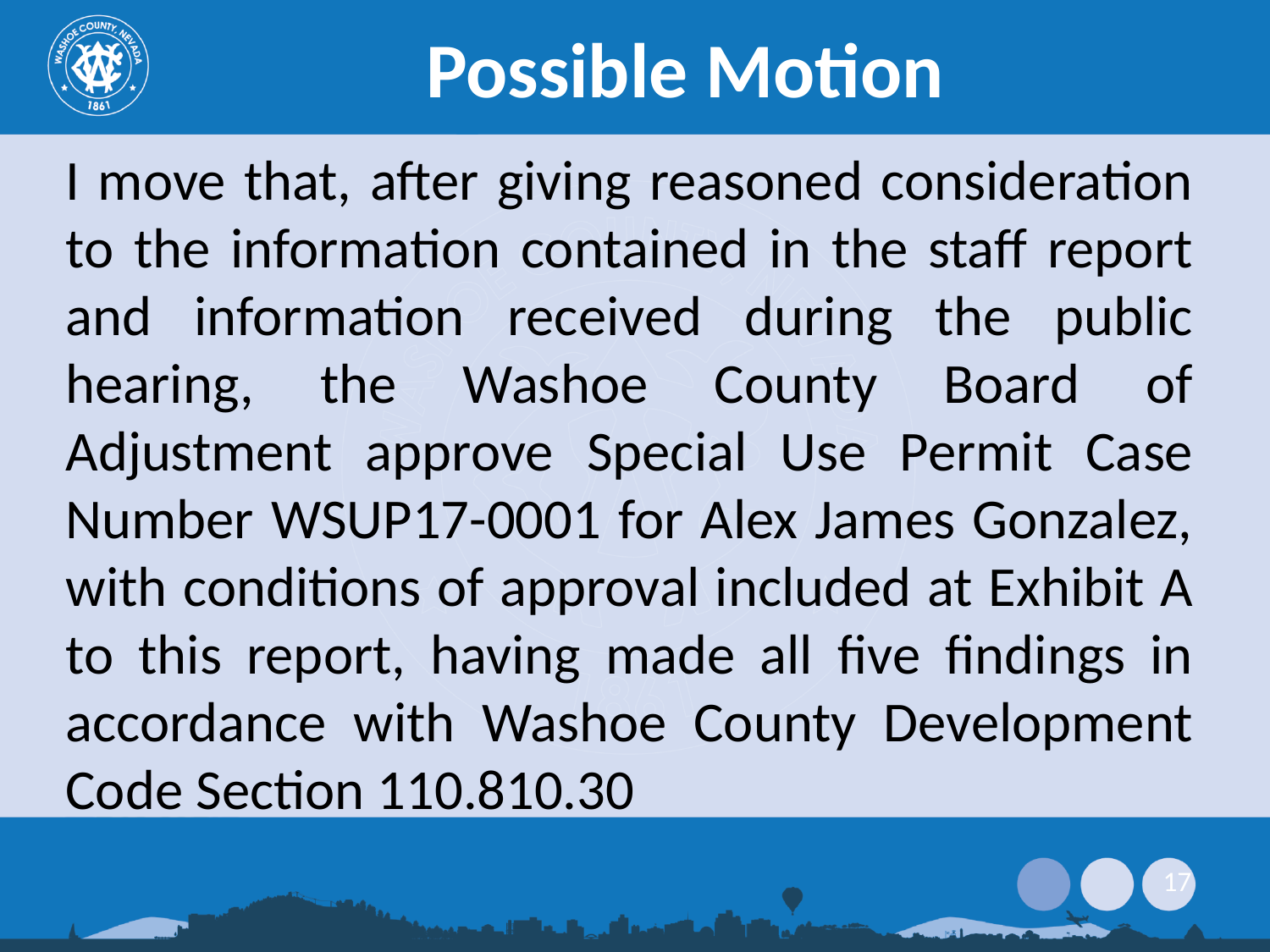

Possible Motion
I move that, after giving reasoned consideration to the information contained in the staff report and information received during the public hearing, the Washoe County Board of Adjustment approve Special Use Permit Case Number WSUP17-0001 for Alex James Gonzalez, with conditions of approval included at Exhibit A to this report, having made all five findings in accordance with Washoe County Development Code Section 110.810.30